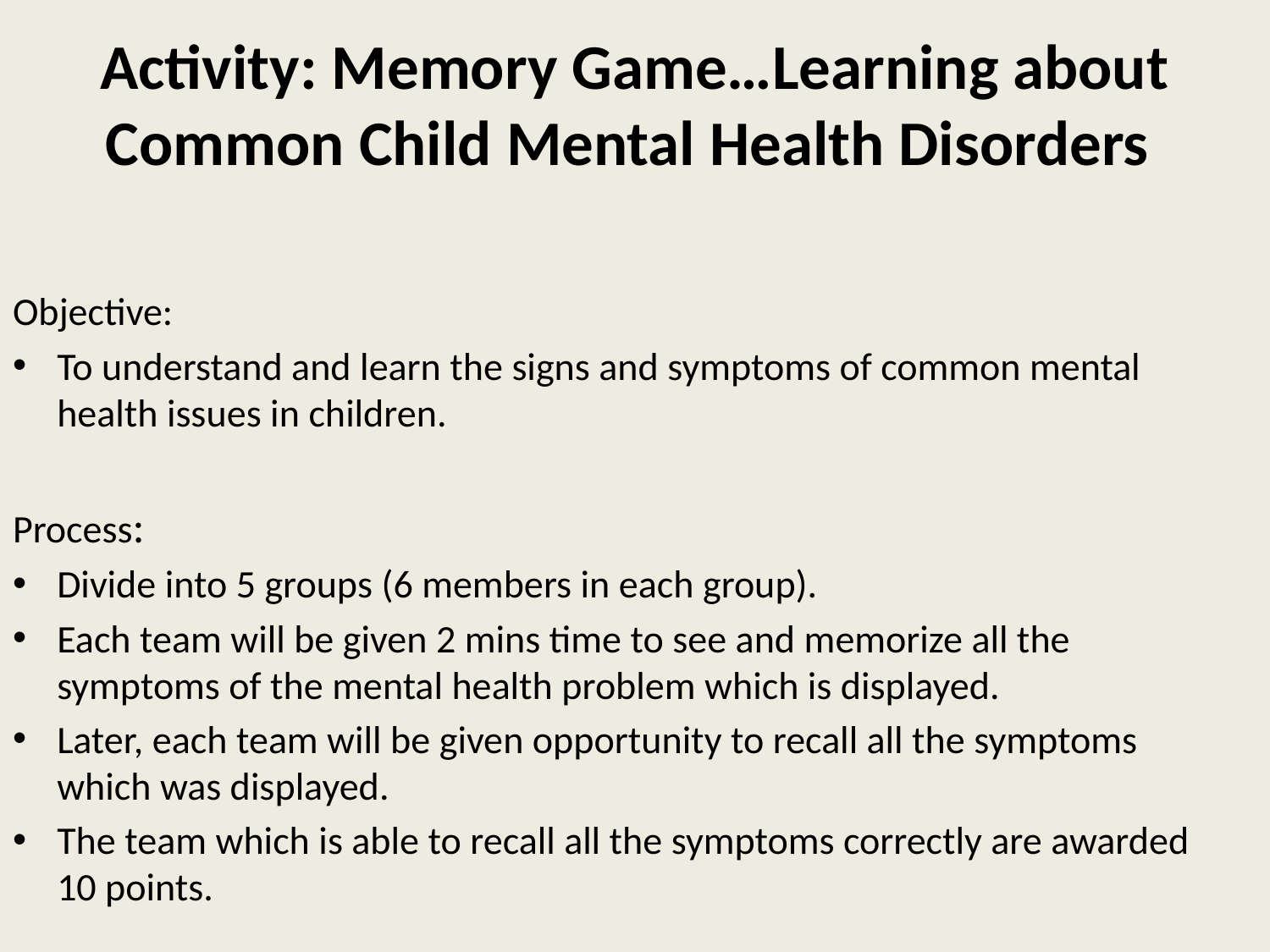

# Activity: Memory Game…Learning about Common Child Mental Health Disorders

Objective:
To understand and learn the signs and symptoms of common mental health issues in children.

Process:
Divide into 5 groups (6 members in each group).
Each team will be given 2 mins time to see and memorize all the symptoms of the mental health problem which is displayed.
Later, each team will be given opportunity to recall all the symptoms which was displayed.
The team which is able to recall all the symptoms correctly are awarded 10 points.